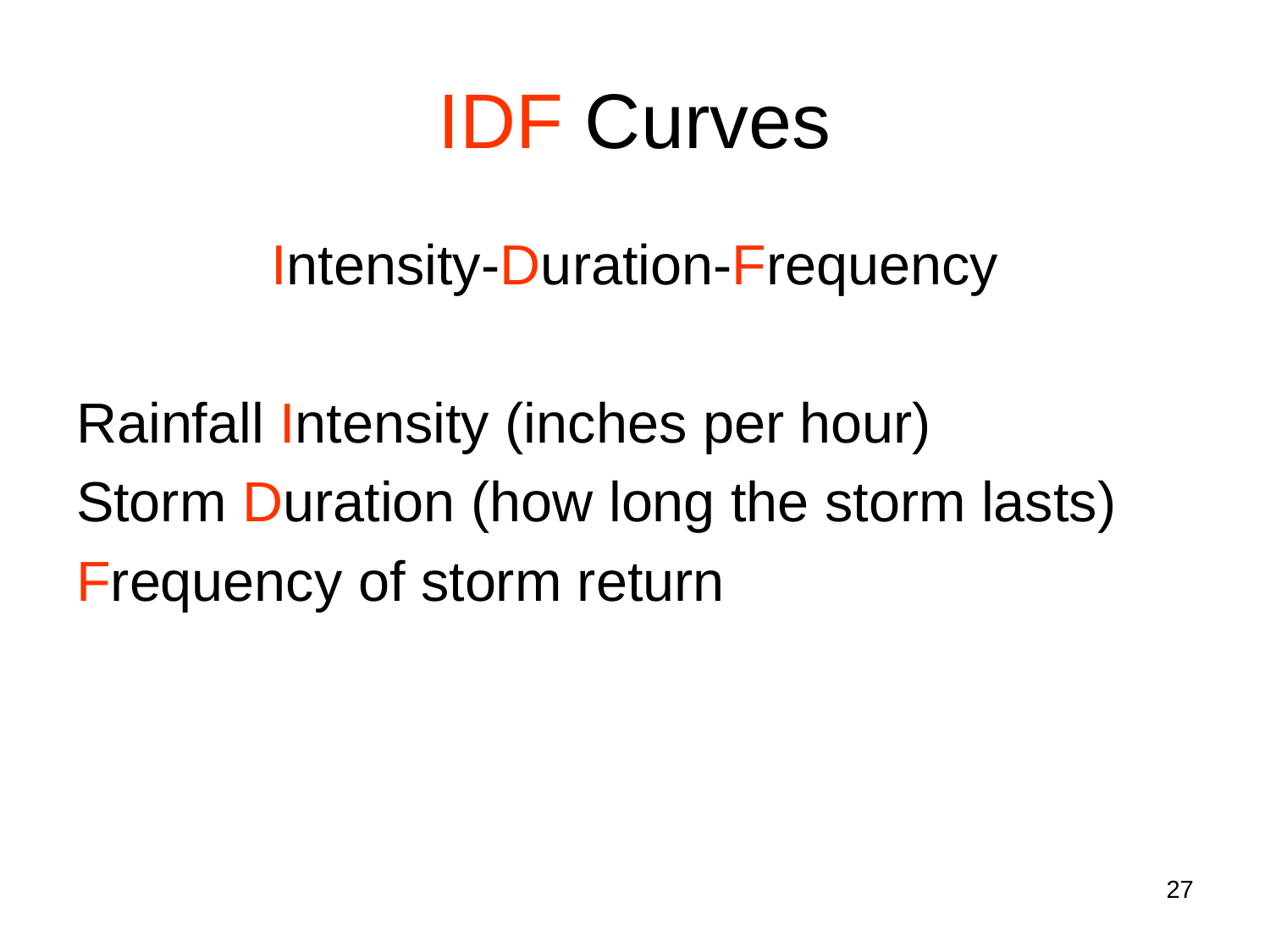

# IDF Curves
Intensity-Duration-Frequency

Rainfall Intensity (inches per hour)
Storm Duration (how long the storm lasts)
Frequency of storm return
27